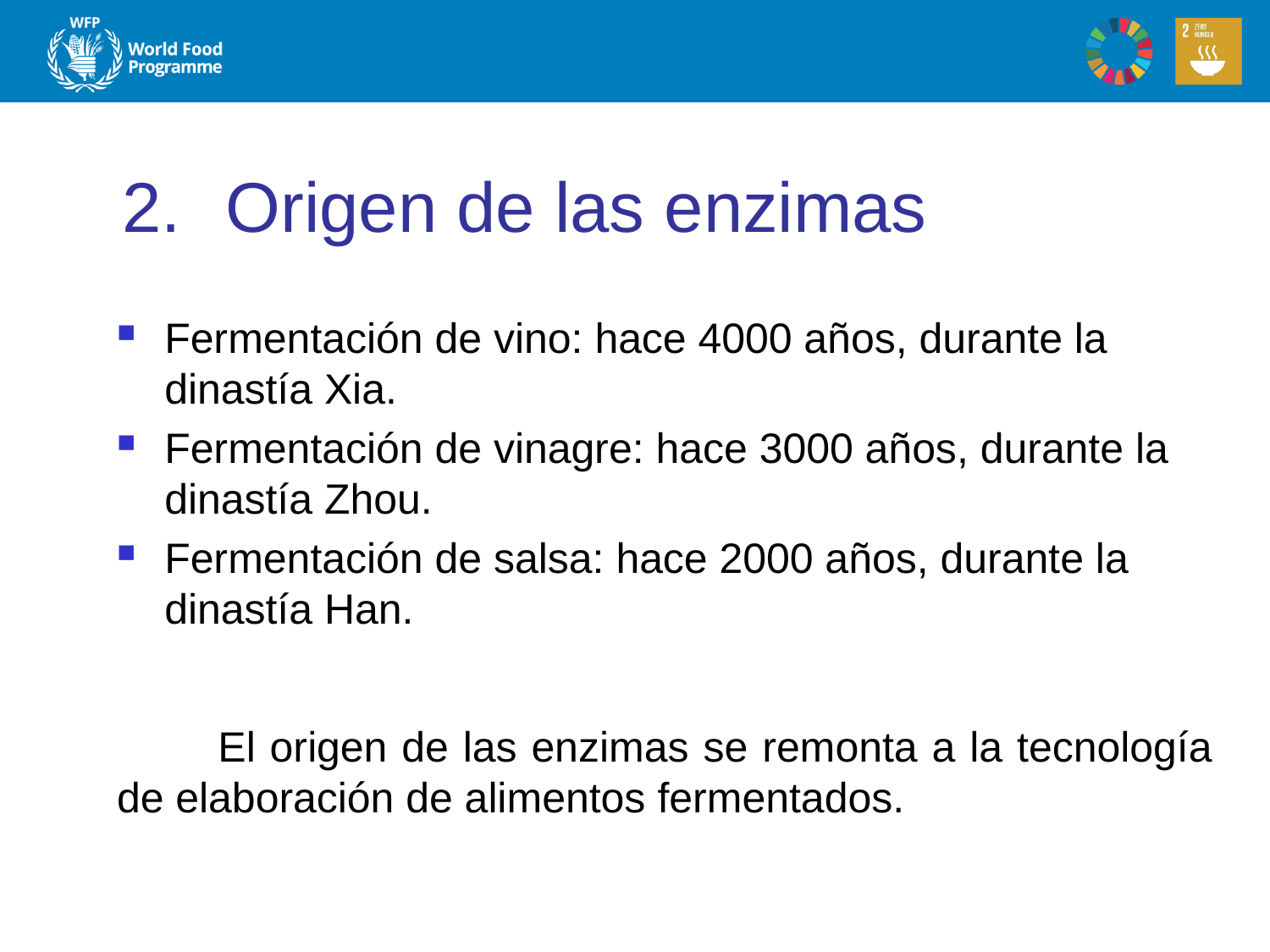

# Origen de las enzimas
Fermentación de vino: hace 4000 años, durante la dinastía Xia.
Fermentación de vinagre: hace 3000 años, durante la dinastía Zhou.
Fermentación de salsa: hace 2000 años, durante la dinastía Han.

       El origen de las enzimas se remonta a la tecnología de elaboración de alimentos fermentados.